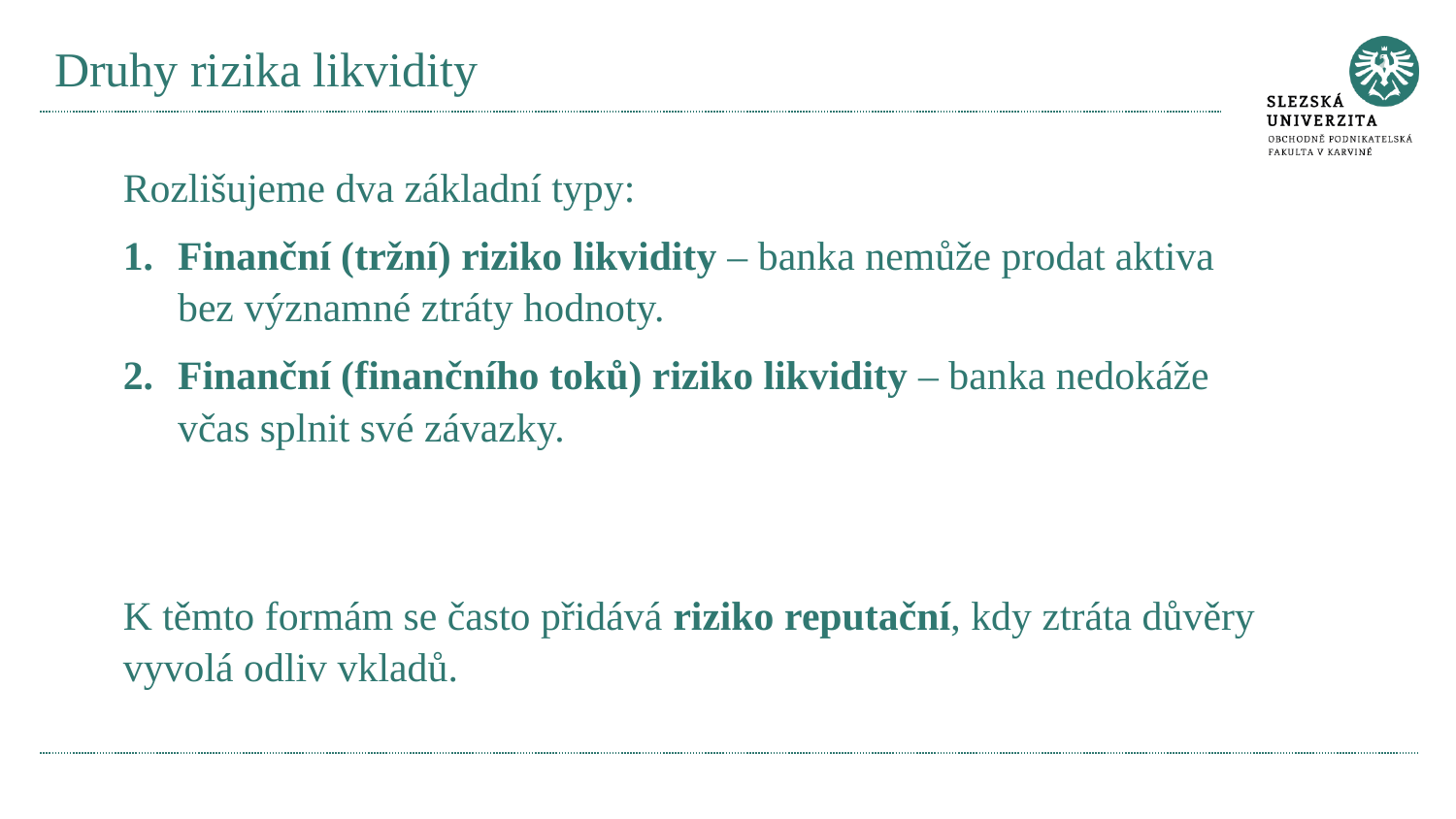

# Druhy rizika likvidity
Rozlišujeme dva základní typy:
Finanční (tržní) riziko likvidity – banka nemůže prodat aktiva bez významné ztráty hodnoty.
Finanční (finančního toků) riziko likvidity – banka nedokáže včas splnit své závazky.

K těmto formám se často přidává riziko reputační, kdy ztráta důvěry vyvolá odliv vkladů.